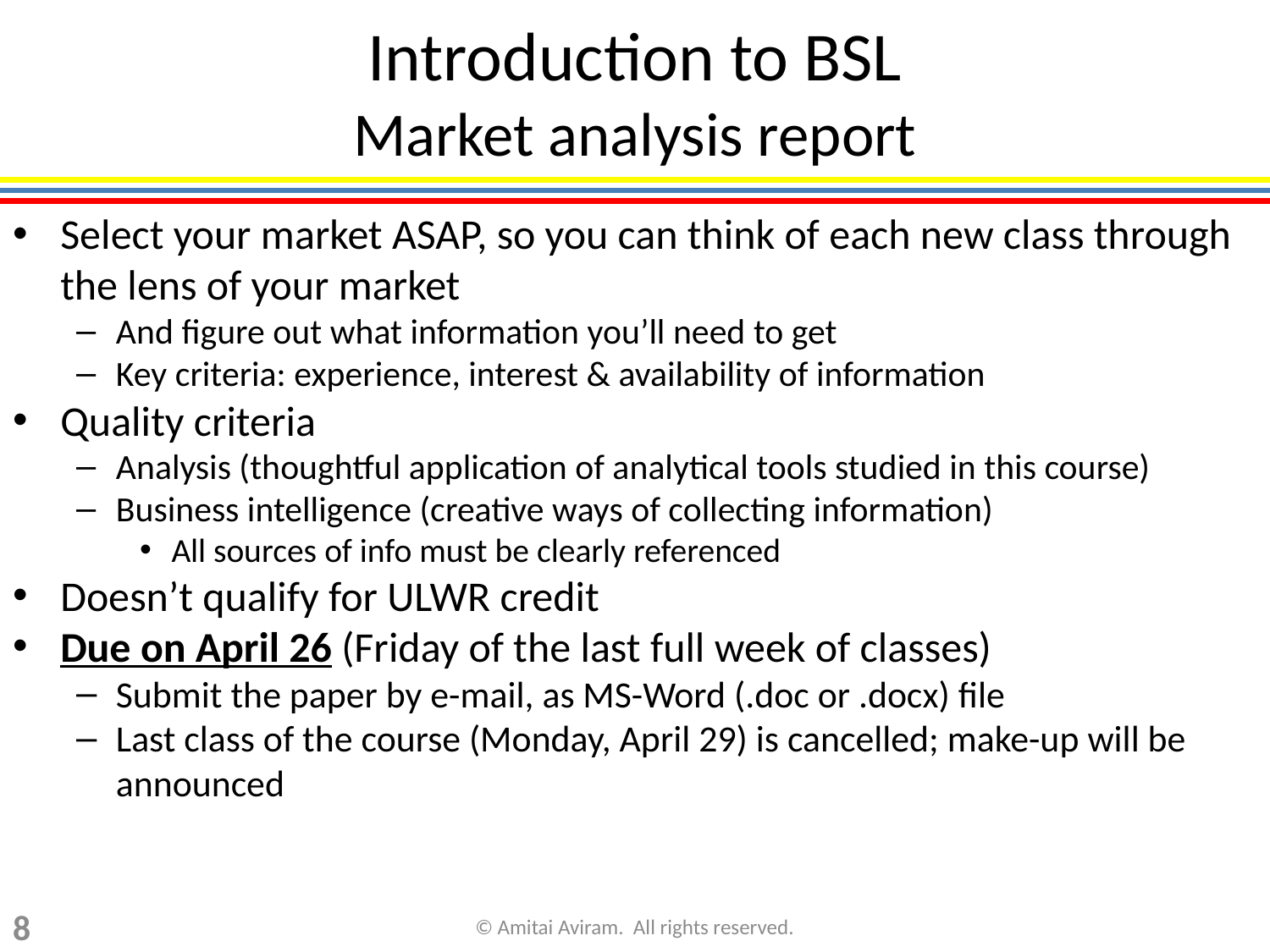

# Introduction to BSL Market analysis report
Select your market ASAP, so you can think of each new class through the lens of your market
And figure out what information you’ll need to get
Key criteria: experience, interest & availability of information
Quality criteria
Analysis (thoughtful application of analytical tools studied in this course)
Business intelligence (creative ways of collecting information)
All sources of info must be clearly referenced
Doesn’t qualify for ULWR credit
Due on April 26 (Friday of the last full week of classes)
Submit the paper by e-mail, as MS-Word (.doc or .docx) file
Last class of the course (Monday, April 29) is cancelled; make-up will be announced
8
© Amitai Aviram.  All rights reserved.